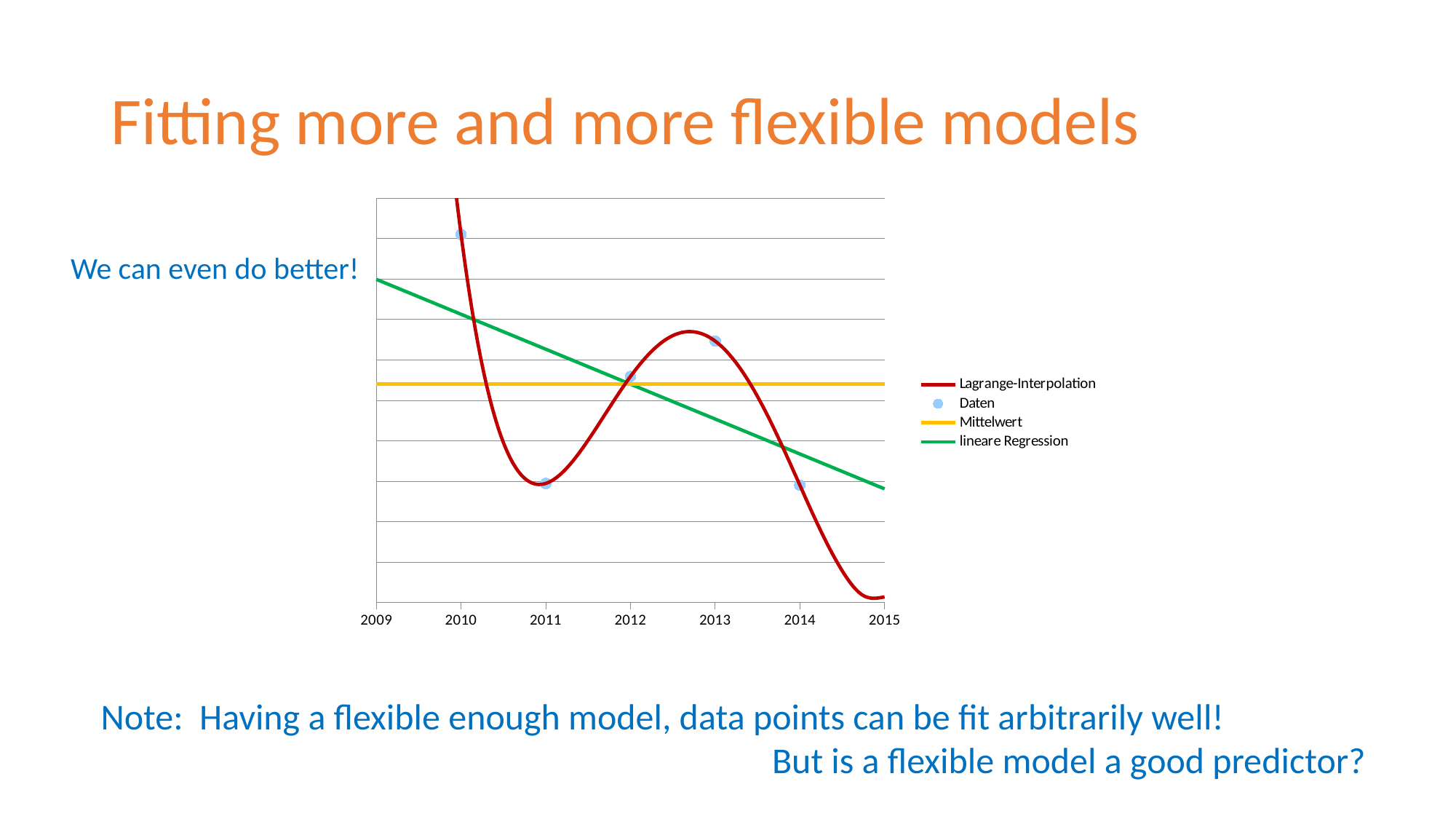

# Fitting more and more flexible models

### Chart

| Category | Lagrange-Interpolation | Daten  | Mittelwert | lineare Regression |
|---|---|---|---|---|
We can even do better!
Note:  Having a flexible enough model, data points can be fit arbitrarily well!
                                                                                  But is a flexible model a good predictor?